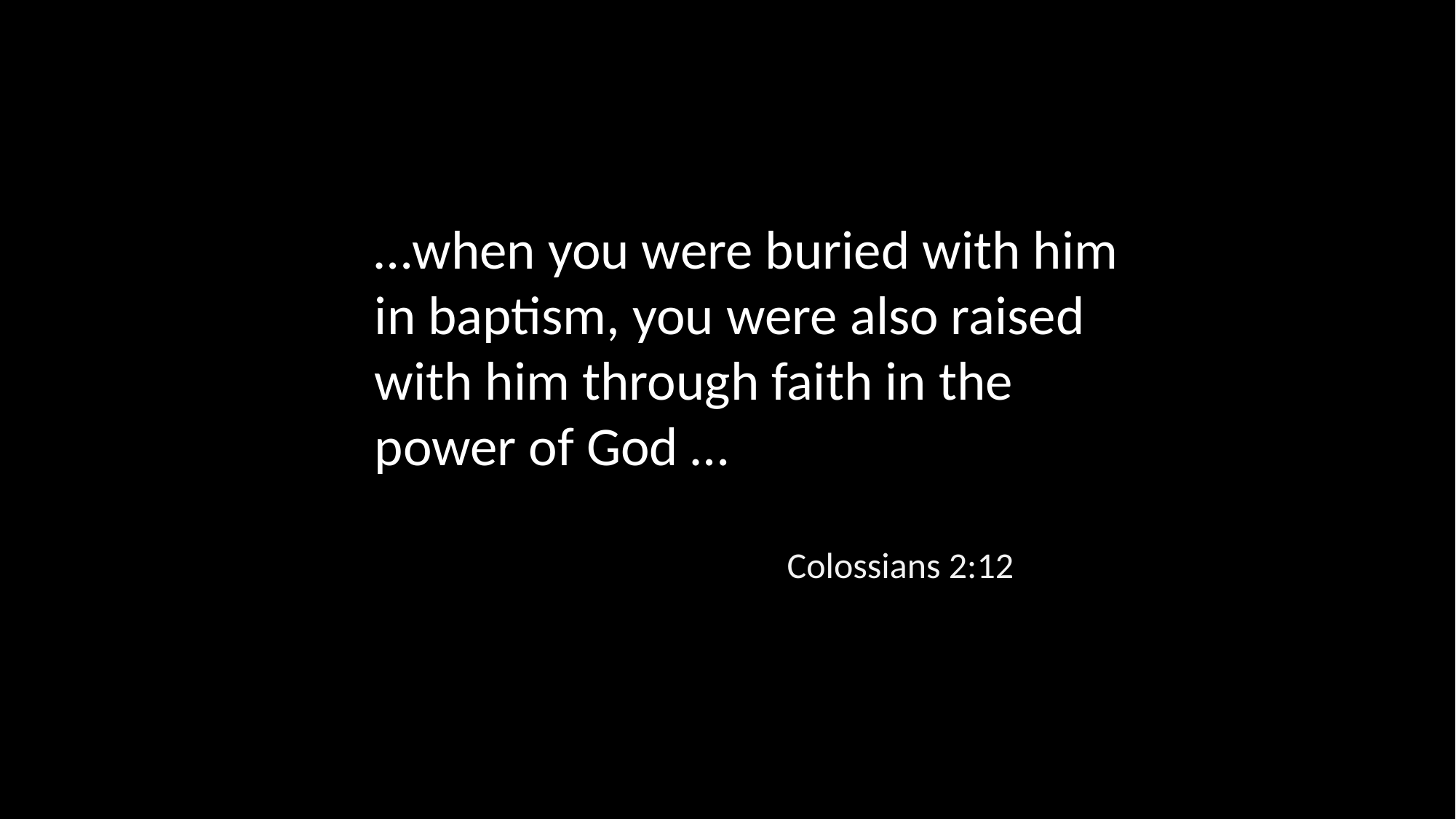

…when you were buried with him in baptism, you were also raised with him through faith in the power of God …
Colossians 2:12